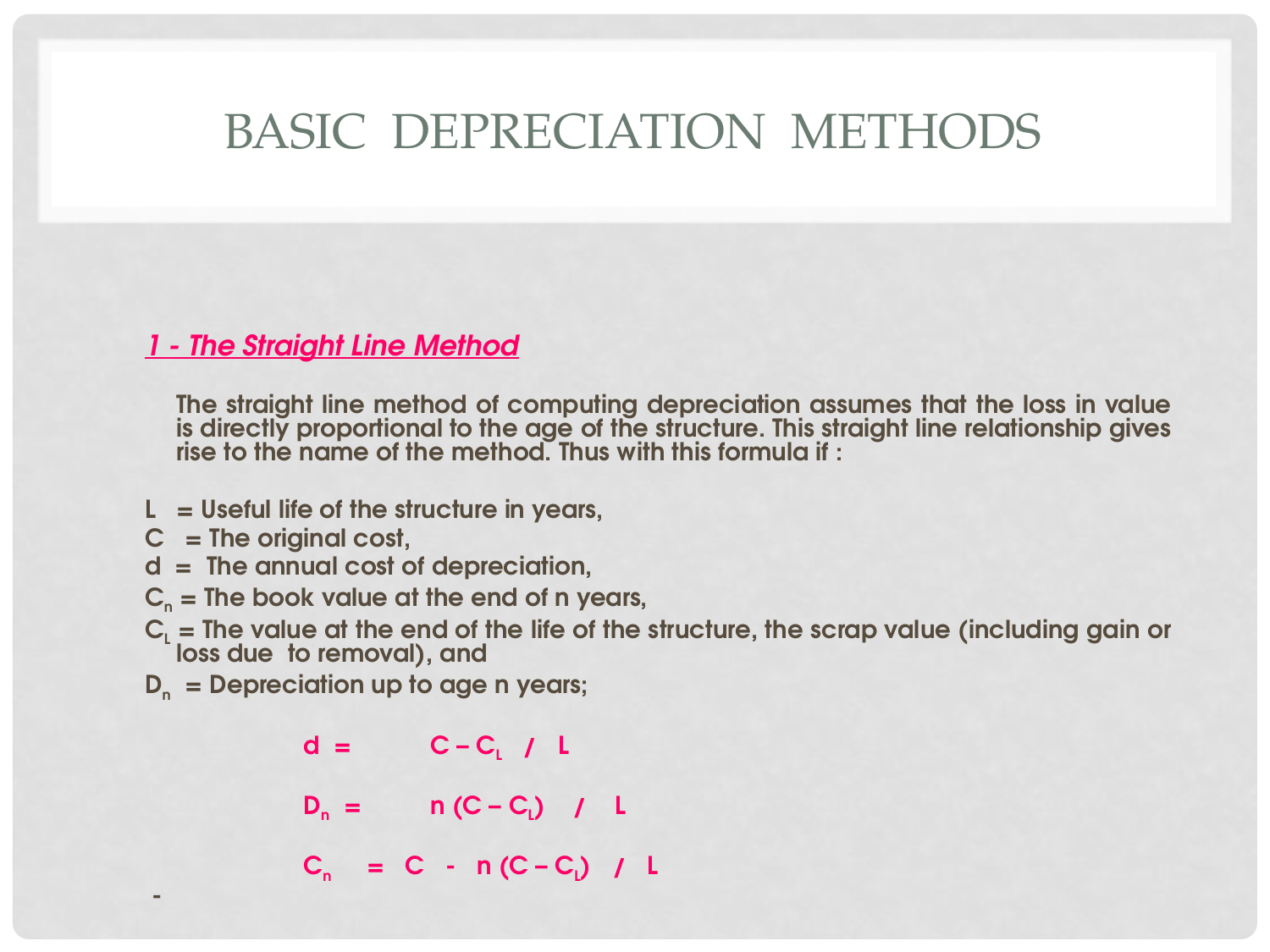

# BASIC  DEPRECIATION  METHODS
1 - The Straight Line Method

	The straight line method of computing depreciation assumes that the loss in value is directly proportional to the age of the structure. This straight line relationship gives rise to the name of the method. Thus with this formula if :

L   = Useful life of the structure in years,
C   = The original cost,
d  =  The annual cost of depreciation,
Cn = The book value at the end of n years,
CL = The value at the end of the life of the structure, the scrap value (including gain or loss due  to removal), and
Dn  = Depreciation up to age n years;

		d  = 	C – CL   /   L

		Dn  =	n (C – CL)    /    L

	 	Cn     =   C   -   n (C – CL)   /   L
 -